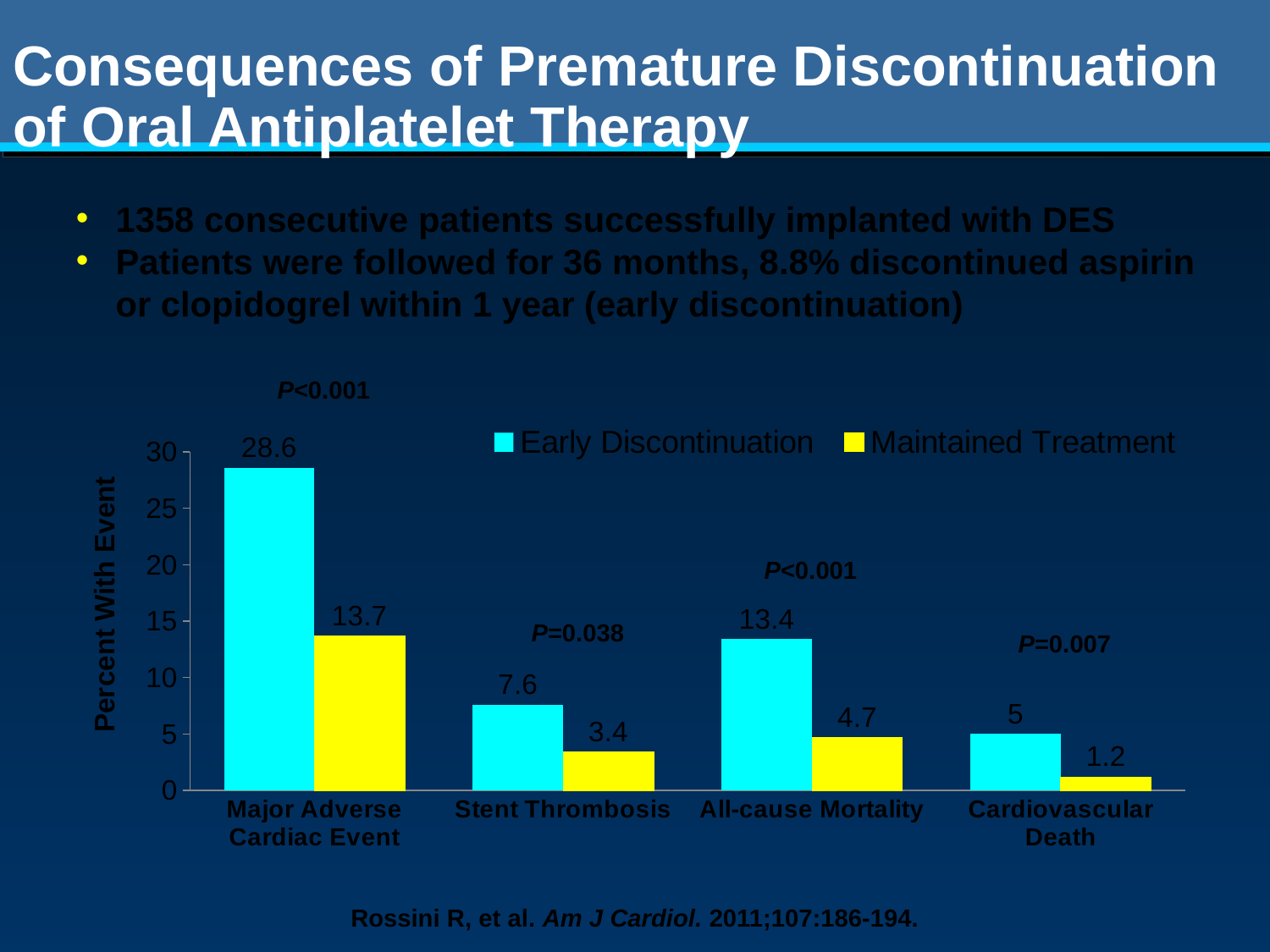

# Consequences of Premature Discontinuation of Oral Antiplatelet Therapy
1358 consecutive patients successfully implanted with DES
Patients were followed for 36 months, 8.8% discontinued aspirin or clopidogrel within 1 year (early discontinuation)

### Chart

| Category | Early Discontinuation | Maintained Treatment |
|---|---|---|
| Major Adverse Cardiac Event | 28.6 | 13.7 |
| Stent Thrombosis | 7.6 | 3.4 |
| All-cause Mortality | 13.4 | 4.7 |
| Cardiovascular Death | 5.0 | 1.2 |
P<0.001
P<0.001
Percent With Event
P=0.038
P=0.007
Rossini R, et al. Am J Cardiol. 2011;107:186-194.